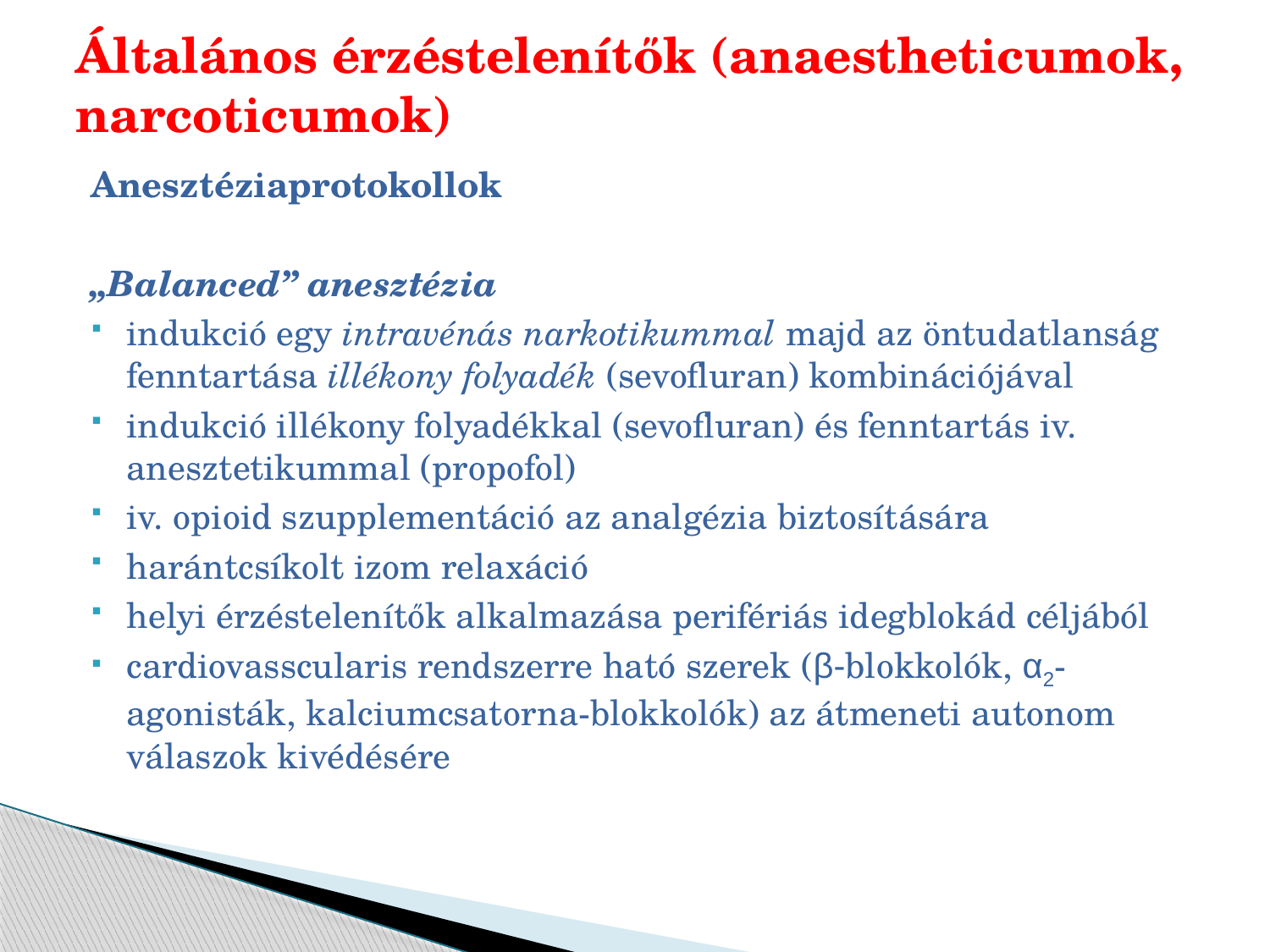

# Általános érzéstelenítők (anaestheticumok, narcoticumok)
Anesztéziaprotokollok

„Balanced” anesztézia
indukció egy intravénás narkotikummal majd az öntudatlanság fenntartása illékony folyadék (sevofluran) kombinációjával
indukció illékony folyadékkal (sevofluran) és fenntartás iv. anesztetikummal (propofol)
iv. opioid szupplementáció az analgézia biztosítására
harántcsíkolt izom relaxáció
helyi érzéstelenítők alkalmazása perifériás idegblokád céljából
cardiovasscularis rendszerre ható szerek (β-blokkolók, α2-agonisták, kalciumcsatorna-blokkolók) az átmeneti autonom válaszok kivédésére